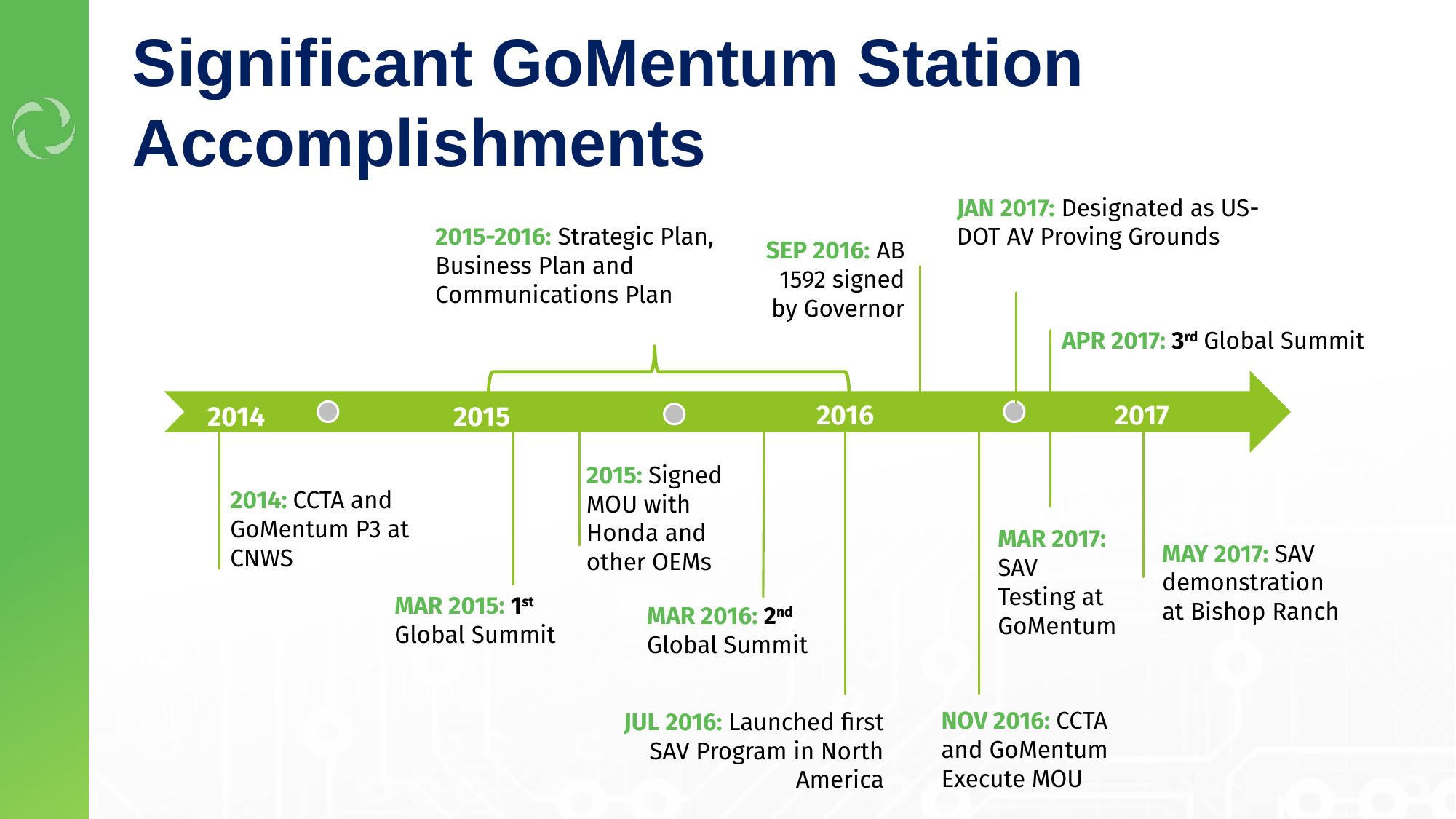

# Significant GoMentum Station Accomplishments
JAN 2017: Designated as US-DOT AV Proving Grounds

2015-2016: Strategic Plan, Business Plan and Communications Plan
SEP 2016: AB 1592 signed by Governor

APR 2017: 3rd Global Summit
2016
2017
2014
2015
MAR 2016: 2nd  Global Summit
MAR 2015: 1st   Global Summit
2015: Signed MOU with Honda and other OEMs
2014: CCTA and GoMentum P3 at CNWS
MAR 2017: SAV
Testing at GoMentum
MAY 2017: SAV demonstration at Bishop Ranch
NOV 2016: CCTA and GoMentum Execute MOU
JUL 2016: Launched first SAV Program in North America